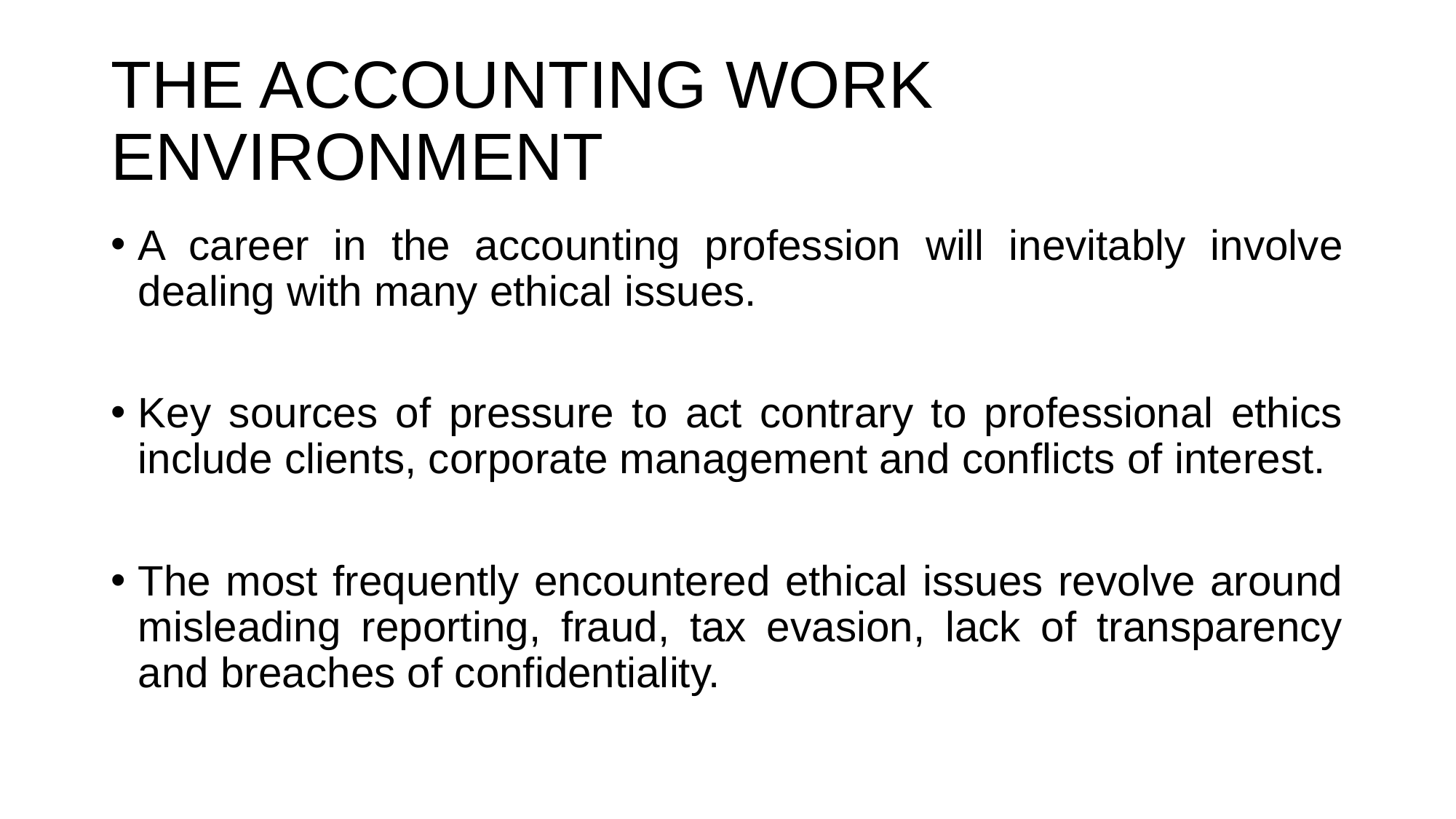

# THE ACCOUNTING WORK ENVIRONMENT
A career in the accounting profession will inevitably involve dealing with many ethical issues.

Key sources of pressure to act contrary to professional ethics include clients, corporate management and conflicts of interest.

The most frequently encountered ethical issues revolve around misleading reporting, fraud, tax evasion, lack of transparency and breaches of confidentiality.